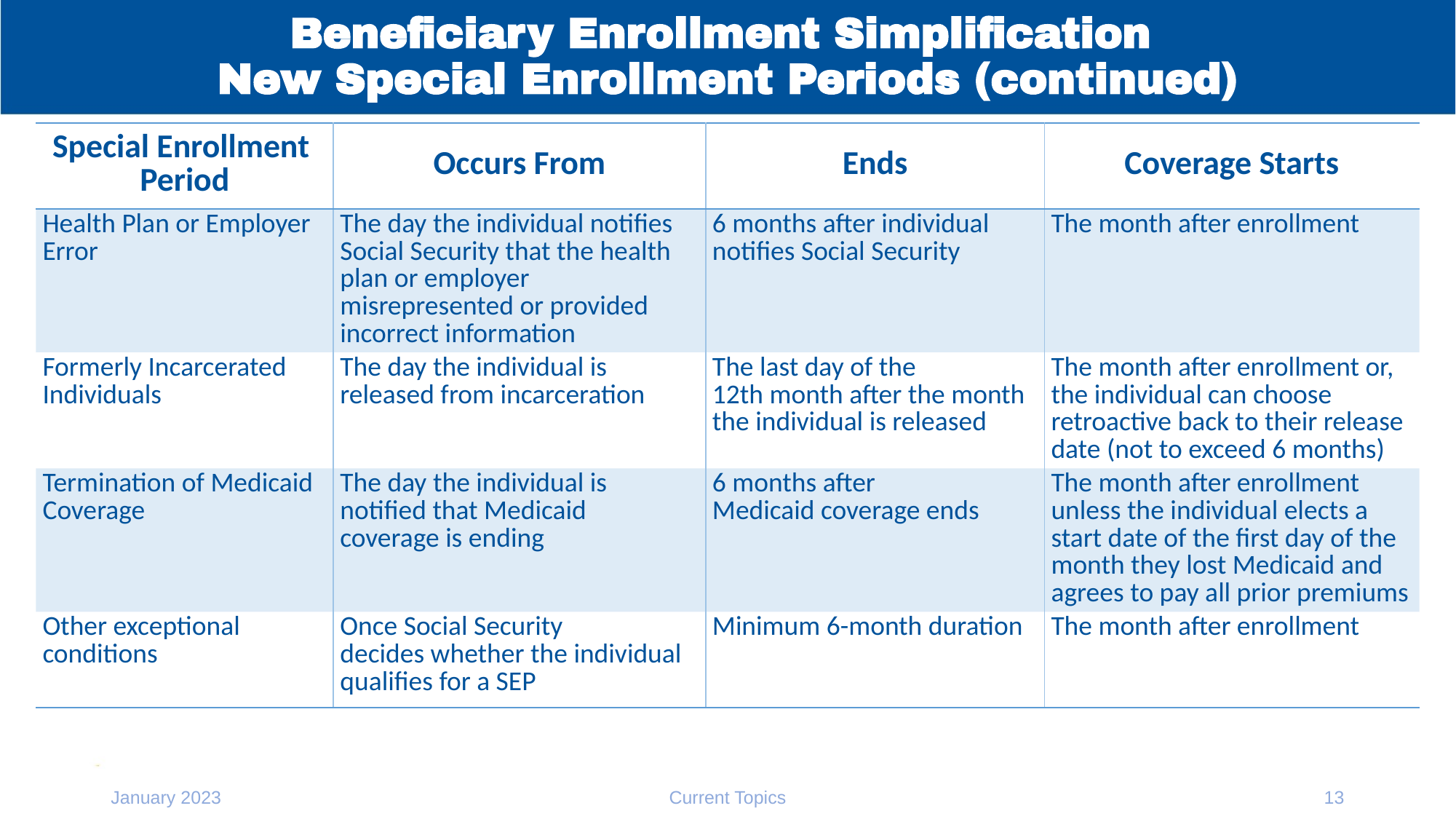

# Beneficiary Enrollment Simplification New Special Enrollment Periods (continued)
| Special Enrollment Period | Occurs From | Ends | Coverage Starts |
| --- | --- | --- | --- |
| Health Plan or Employer Error | The day the individual notifies Social Security that the health plan or employer misrepresented or provided incorrect information | 6 months after individual notifies Social Security | The month after enrollment |
| Formerly Incarcerated Individuals | The day the individual is released from incarceration | The last day of the 12th month after the month the individual is released | The month after enrollment or, the individual can choose retroactive back to their release date (not to exceed 6 months) |
| Termination of Medicaid Coverage | The day the individual is notified that Medicaid coverage is ending | 6 months after Medicaid coverage ends | The month after enrollment unless the individual elects a start date of the first day of the month they lost Medicaid and agrees to pay all prior premiums |
| Other exceptional conditions | Once Social Security decides whether the individual qualifies for a SEP | Minimum 6-month duration | The month after enrollment |
January 2023
Current Topics
13